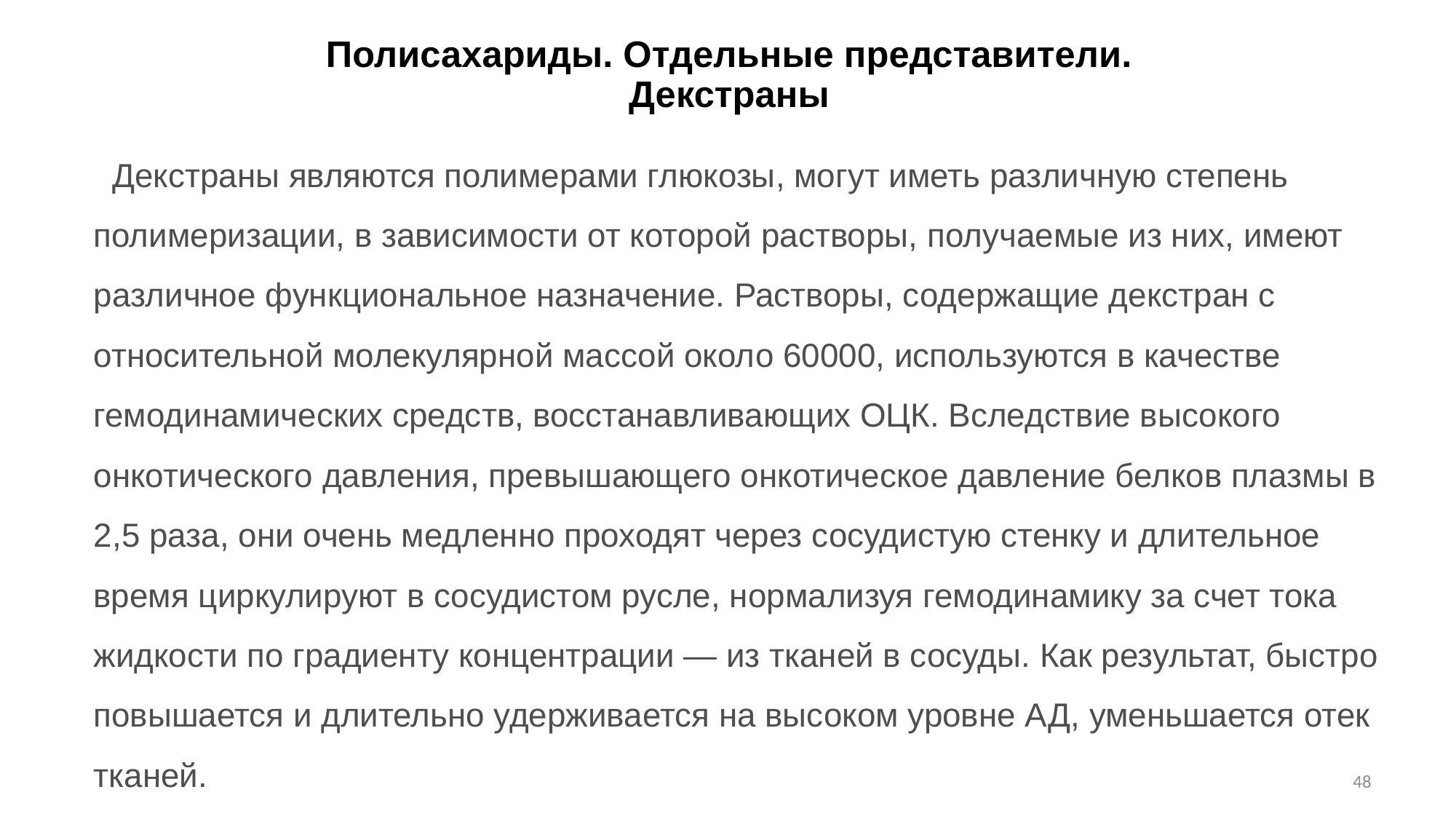

# Полисахариды. Отдельные представители. Декстраны
  Декстраны являются полимерами глюкозы, могут иметь различную степень полимеризации, в зависимости от которой растворы, получаемые из них, имеют различное функциональное назначение. Растворы, содержащие декстран с относительной молекулярной массой около 60000, используются в качестве гемодинамических средств, восстанавливающих ОЦК. Вследствие высокого онкотического давления, превышающего онкотическое давление белков плазмы в 2,5 раза, они очень медленно проходят через сосудистую стенку и длительное время циркулируют в сосудистом русле, нормализуя гемодинамику за счет тока жидкости по градиенту концентрации — из тканей в сосуды. Как результат, быстро повышается и длительно удерживается на высоком уровне АД, уменьшается отек тканей.
48